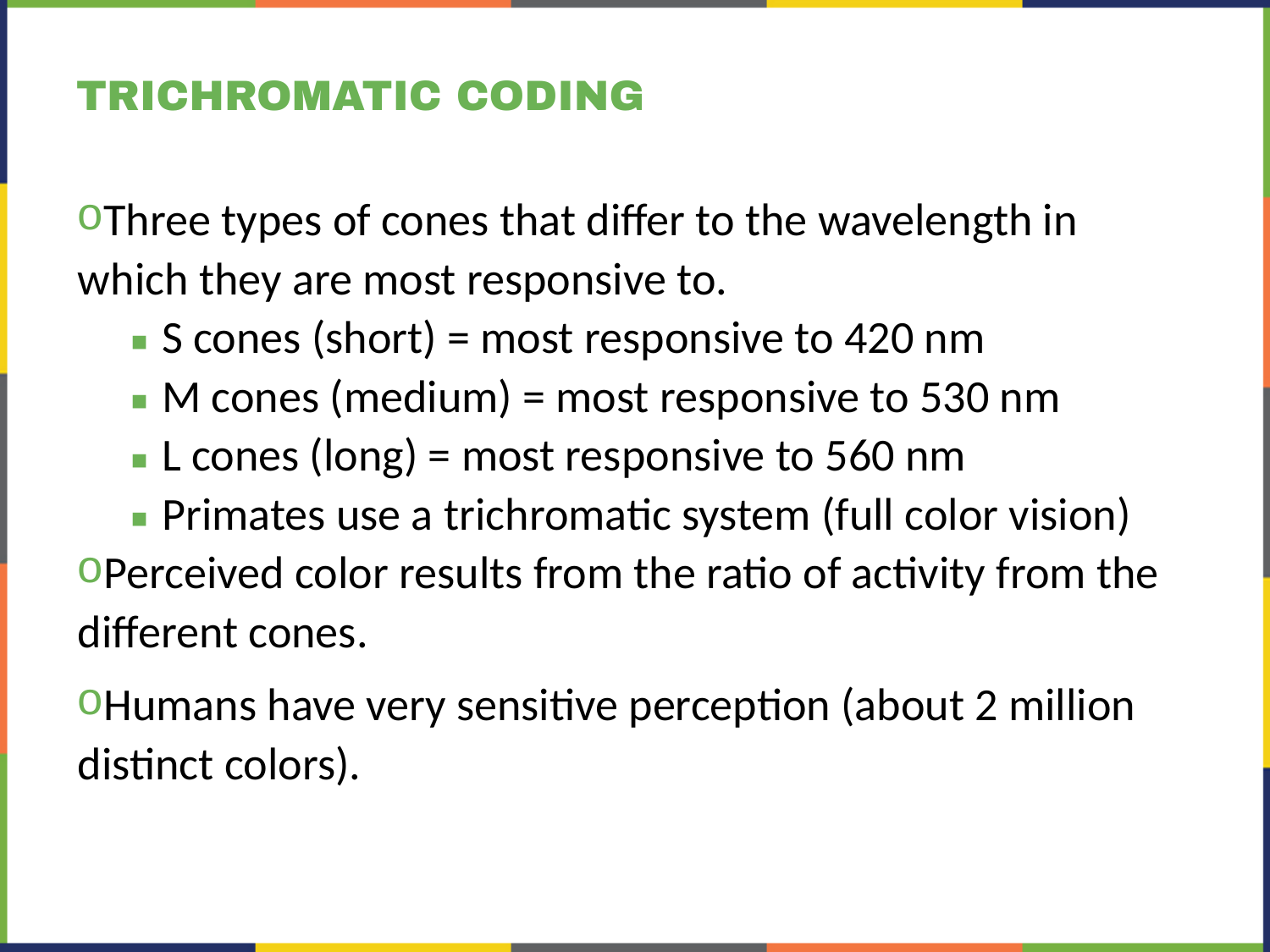

# TRICHROMATIC CODING
Three types of cones that differ to the wavelength in which they are most responsive to.
S cones (short) = most responsive to 420 nm
M cones (medium) = most responsive to 530 nm
L cones (long) = most responsive to 560 nm
Primates use a trichromatic system (full color vision)
Perceived color results from the ratio of activity from the different cones.
Humans have very sensitive perception (about 2 million distinct colors).